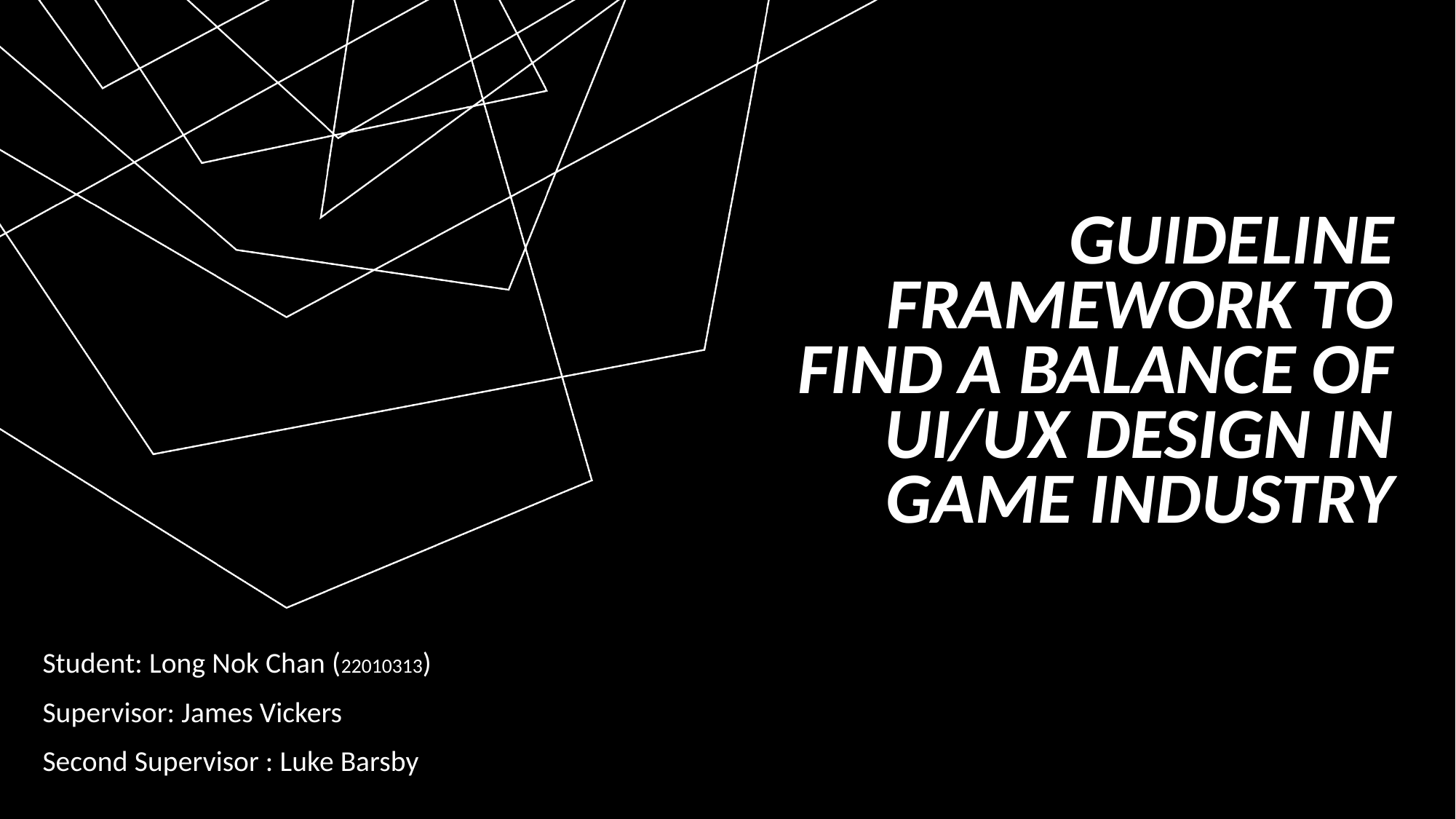

# Guideline Framework to find a balance of UI/UX design in Game Industry
Student: Long Nok Chan (22010313)
Supervisor: James Vickers
Second Supervisor : Luke Barsby